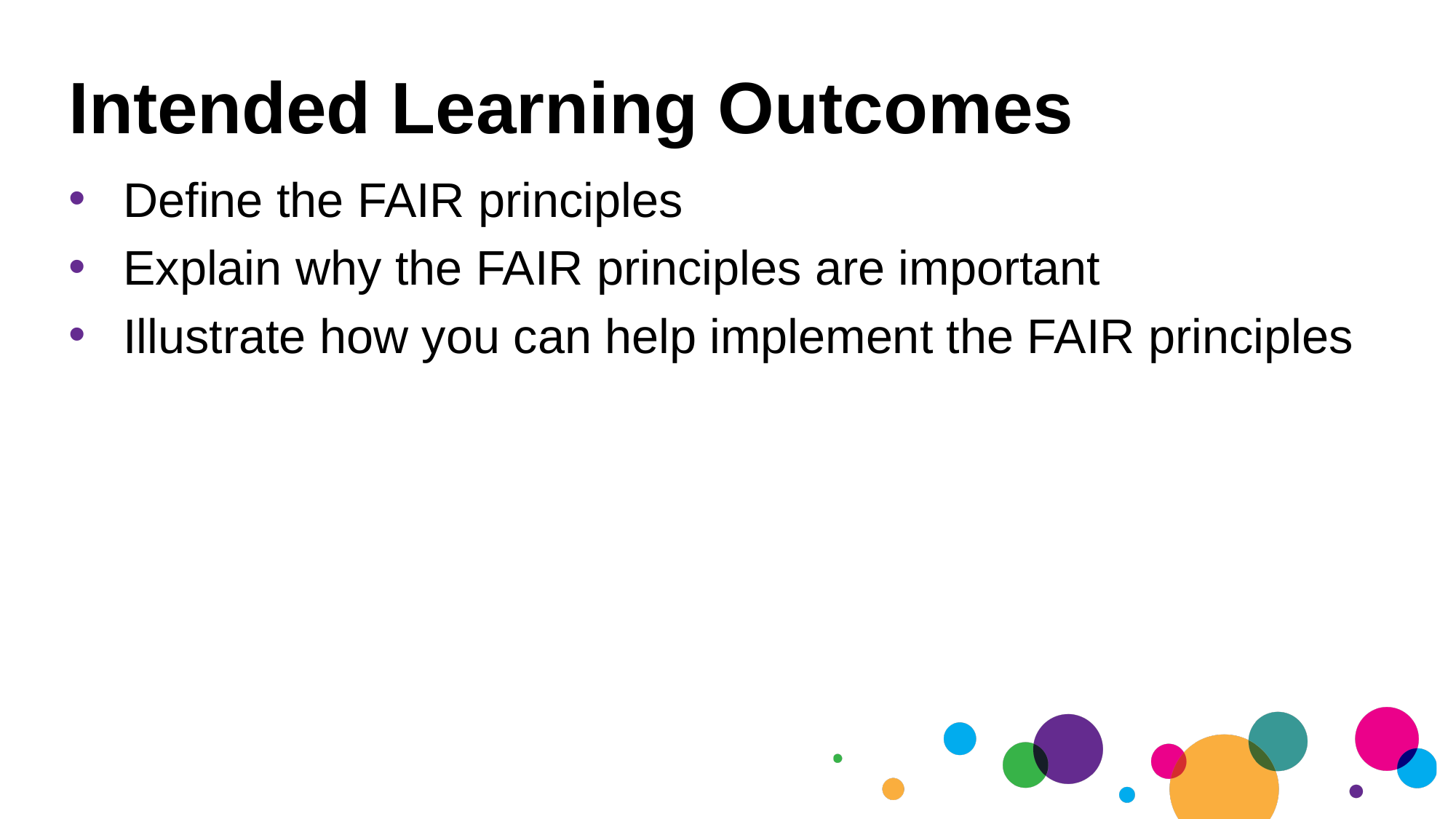

# Intended Learning Outcomes
Define the FAIR principles
Explain why the FAIR principles are important
Illustrate how you can help implement the FAIR principles